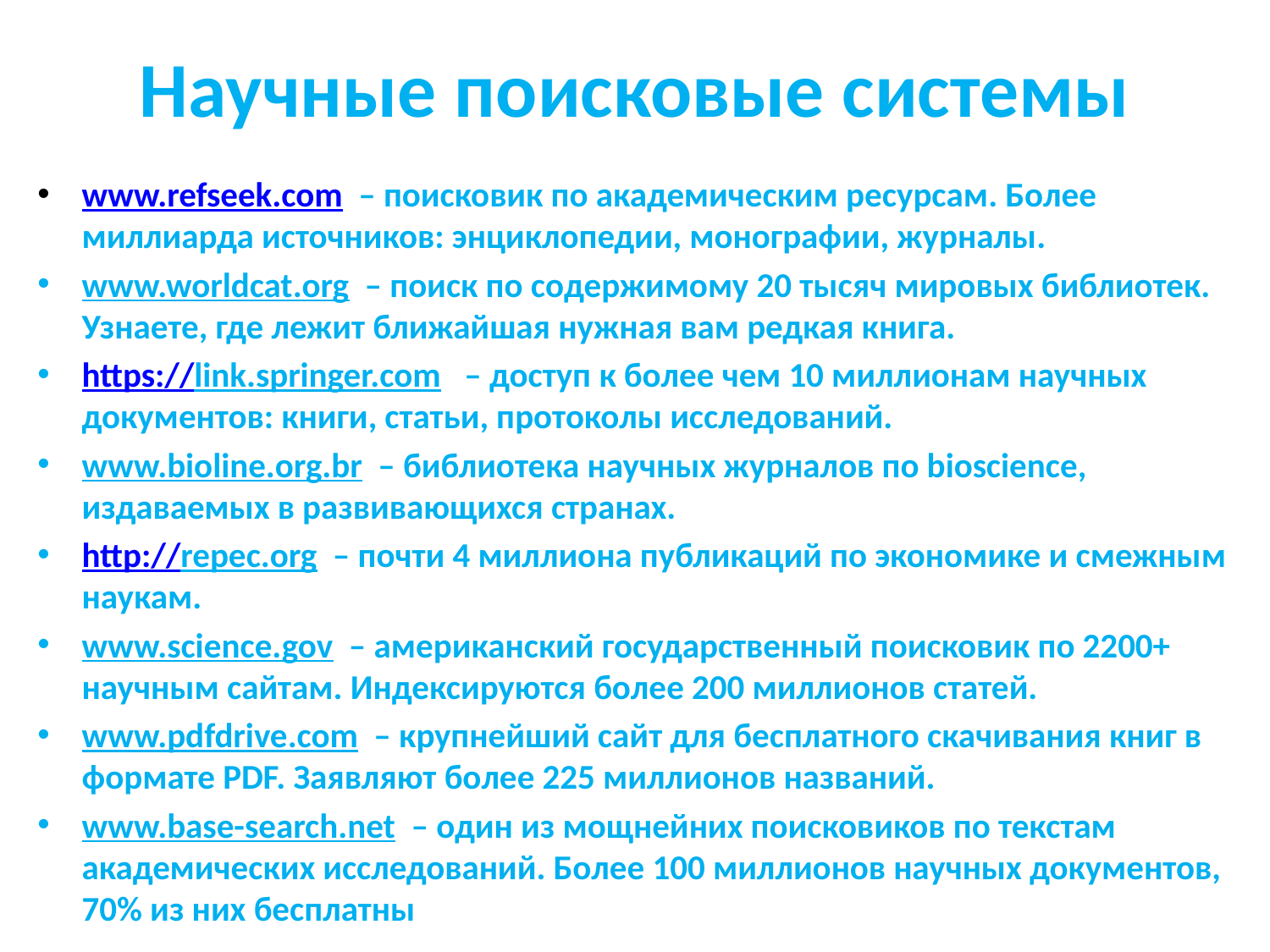

# Научные поисковые системы
www.refseek.com  – поисковик по академическим ресурсам. Более миллиарда источников: энциклопедии, монографии, журналы.
www.worldcat.org  – поиск по содержимому 20 тысяч мировых библиотек. Узнаете, где лежит ближайшая нужная вам редкая книга.
https://link.springer.com   – доступ к более чем 10 миллионам научных документов: книги, статьи, протоколы исследований.
www.bioline.org.br  – библиотека научных журналов по bioscience, издаваемых в развивающихся странах.
http://repec.org  – почти 4 миллиона публикаций по экономике и смежным наукам.
www.science.gov  – американский государственный поисковик по 2200+ научным сайтам. Индексируются более 200 миллионов статей.
www.pdfdrive.com  – крупнейший сайт для бесплатного скачивания книг в формате PDF. Заявляют более 225 миллионов названий.
www.base-search.net  – один из мощнейних поисковиков по текстам академических исследований. Более 100 миллионов научных документов, 70% из них бесплатны